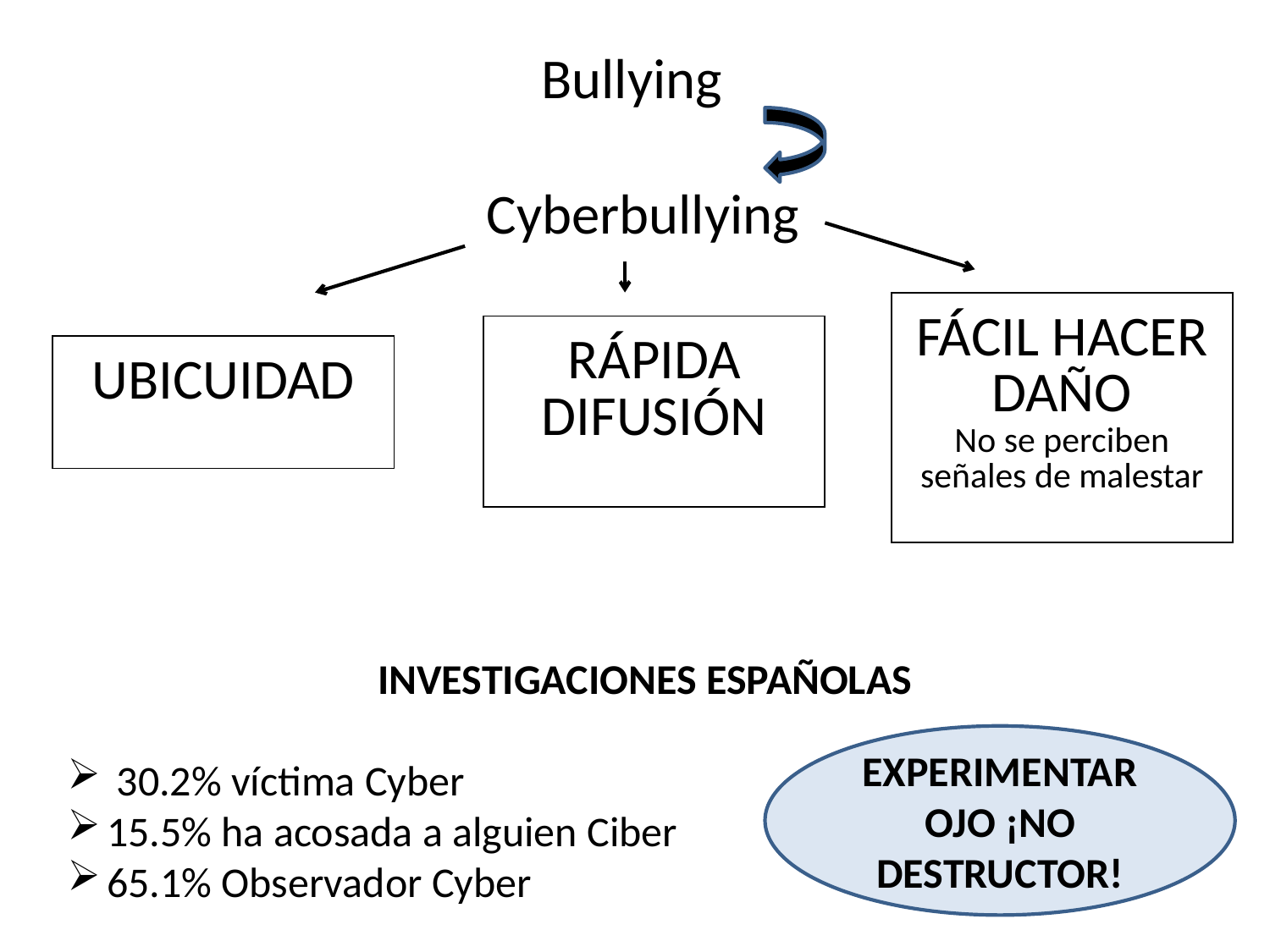

Bullying

                                 Cyberbullying

| FÁCIL HACER DAÑO No se perciben señales de malestar |
| --- |
| RÁPIDA DIFUSIÓN |
| --- |
| UBICUIDAD |
| --- |
INVESTIGACIONES ESPAÑOLAS

 30.2% víctima Cyber
15.5% ha acosada a alguien Ciber
65.1% Observador Cyber
EXPERIMENTAR
OJO ¡NO DESTRUCTOR!